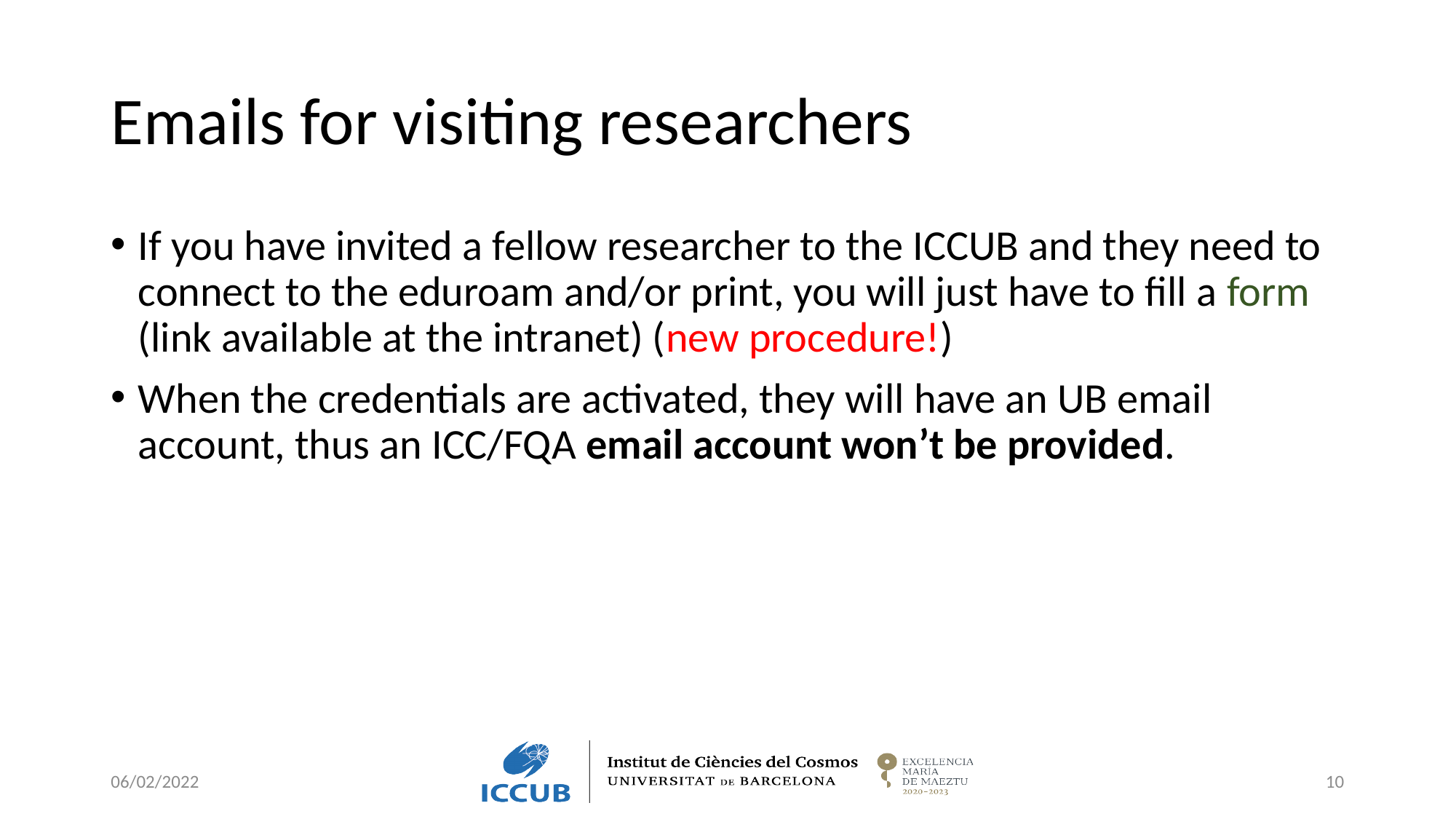

# Emails for visiting researchers
If you have invited a fellow researcher to the ICCUB and they need to connect to the eduroam and/or print, you will just have to fill a form (link available at the intranet) (new procedure!)
When the credentials are activated, they will have an UB email account, thus an ICC/FQA email account won’t be provided.
06/02/2022
10